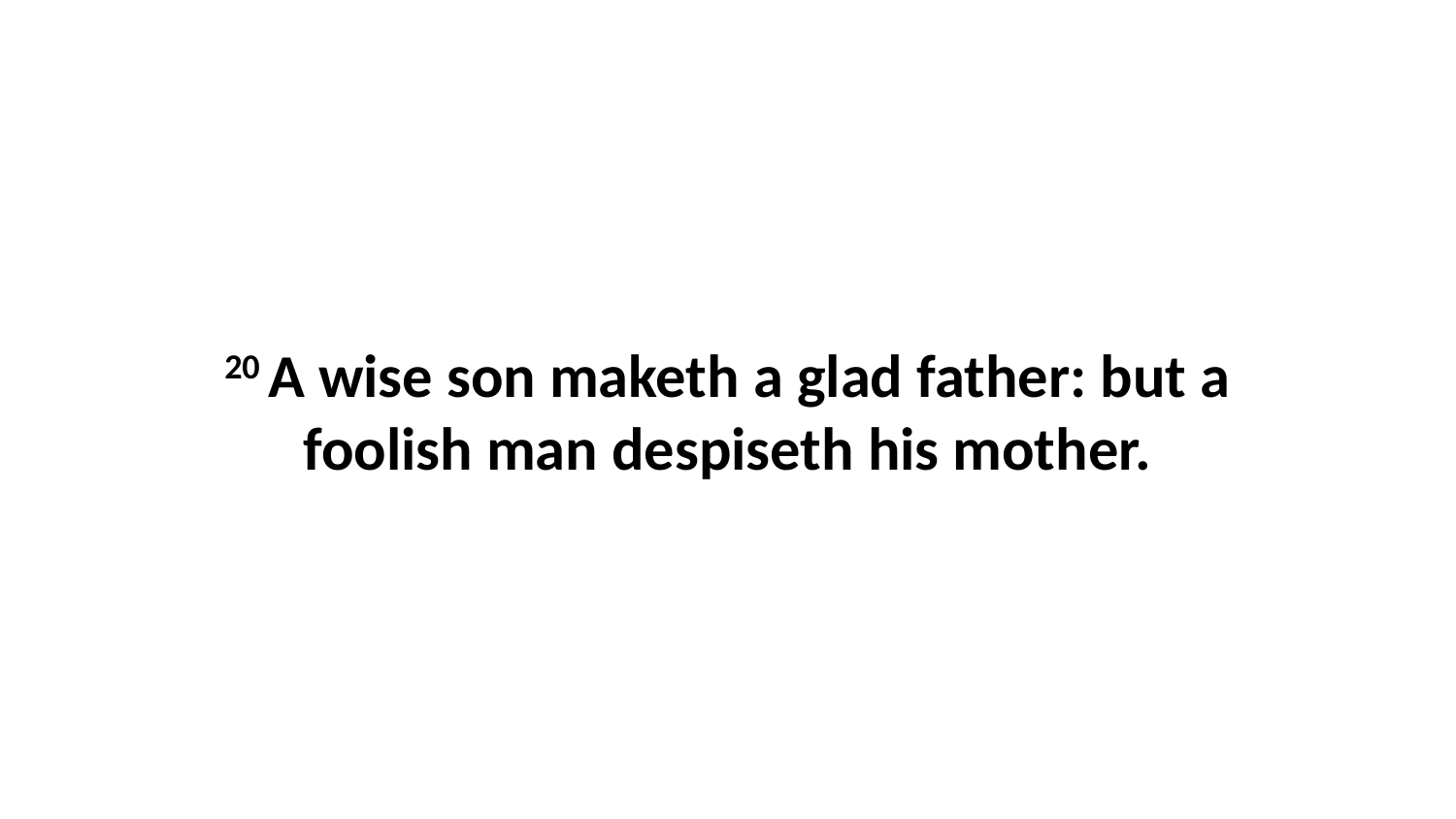

20 A wise son maketh a glad father: but a foolish man despiseth his mother.